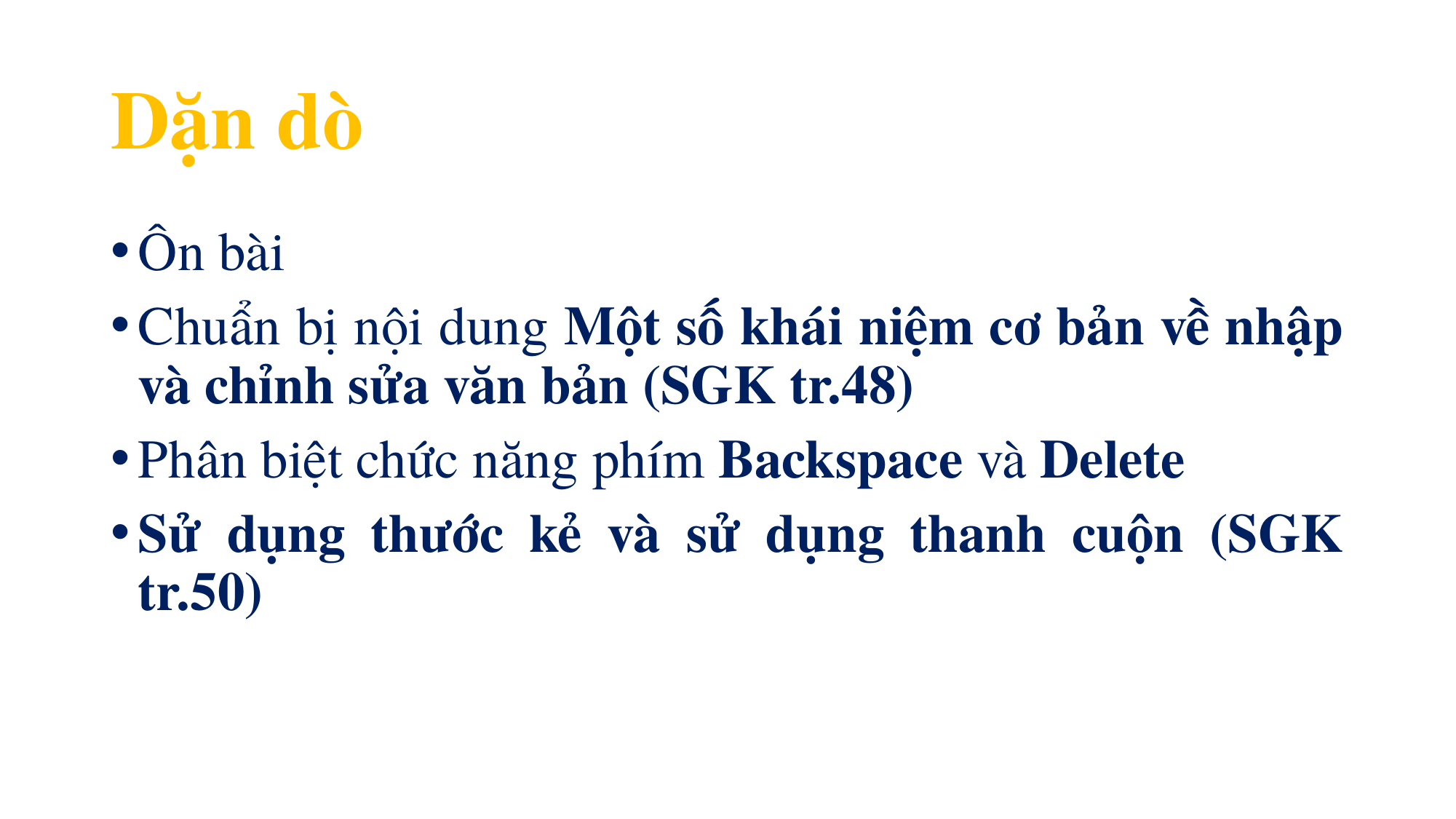

# Dặn dò
Ôn bài
Chuẩn bị nội dung Một số khái niệm cơ bản về nhập và chỉnh sửa văn bản (SGK tr.48)
Phân biệt chức năng phím Backspace và Delete
Sử dụng thước kẻ và sử dụng thanh cuộn (SGK tr.50)